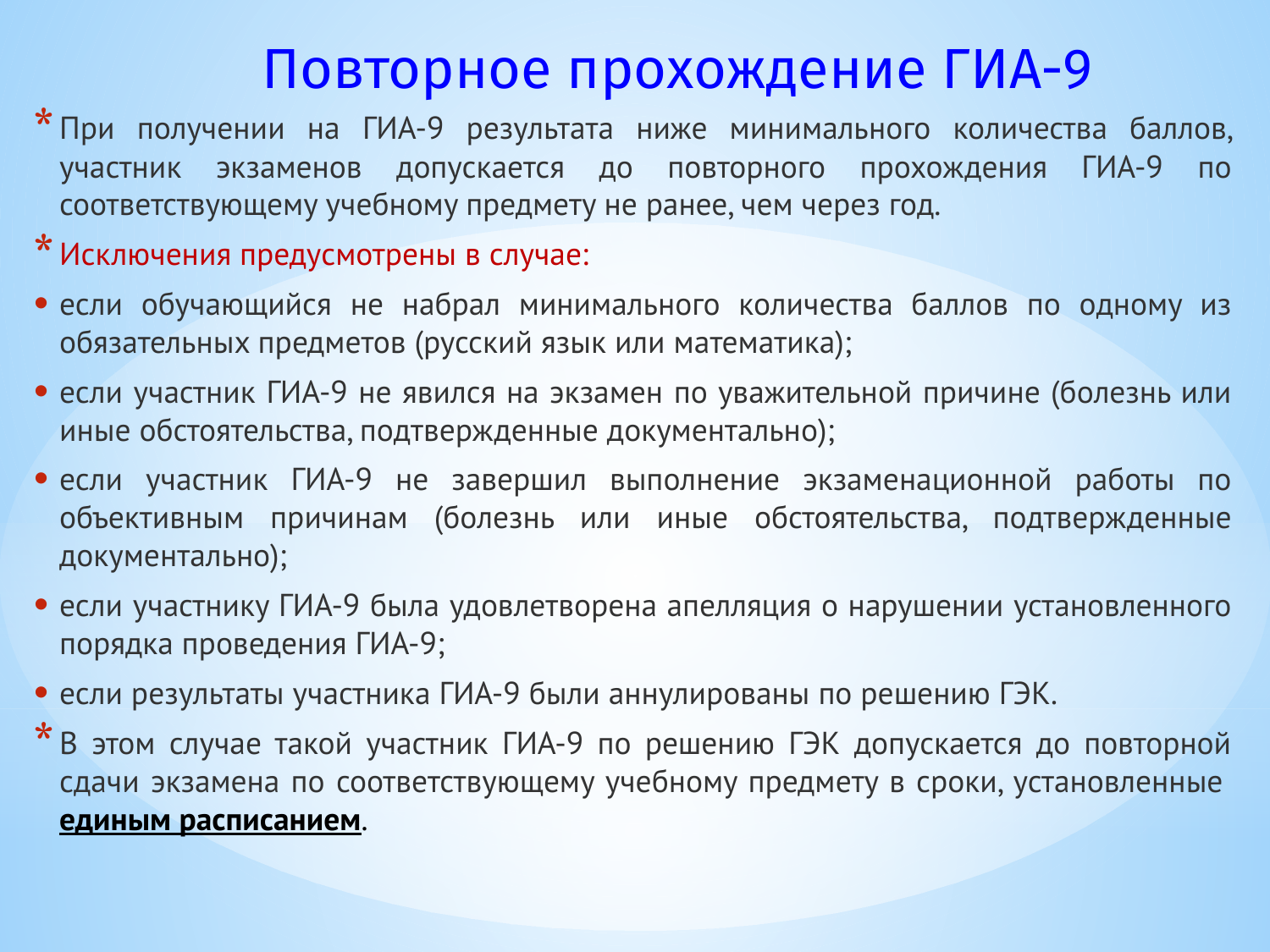

Повторное прохождение ГИА-9
При получении на ГИА-9 результата ниже минимального количества баллов, участник экзаменов допускается до повторного прохождения ГИА-9 по соответствующему учебному предмету не ранее, чем через год.
Исключения предусмотрены в случае:
если обучающийся не набрал минимального количества баллов по одному из обязательных предметов (русский язык или математика);
если участник ГИА-9 не явился на экзамен по уважительной причине (болезнь или иные обстоятельства, подтвержденные документально);
если участник ГИА-9 не завершил выполнение экзаменационной работы по объективным причинам (болезнь или иные обстоятельства, подтвержденные документально);
если участнику ГИА-9 была удовлетворена апелляция о нарушении установленного порядка проведения ГИА-9;
если результаты участника ГИА-9 были аннулированы по решению ГЭК.
В этом случае такой участник ГИА-9 по решению ГЭК допускается до повторной сдачи экзамена по соответствующему учебному предмету в сроки, установленные единым расписанием.